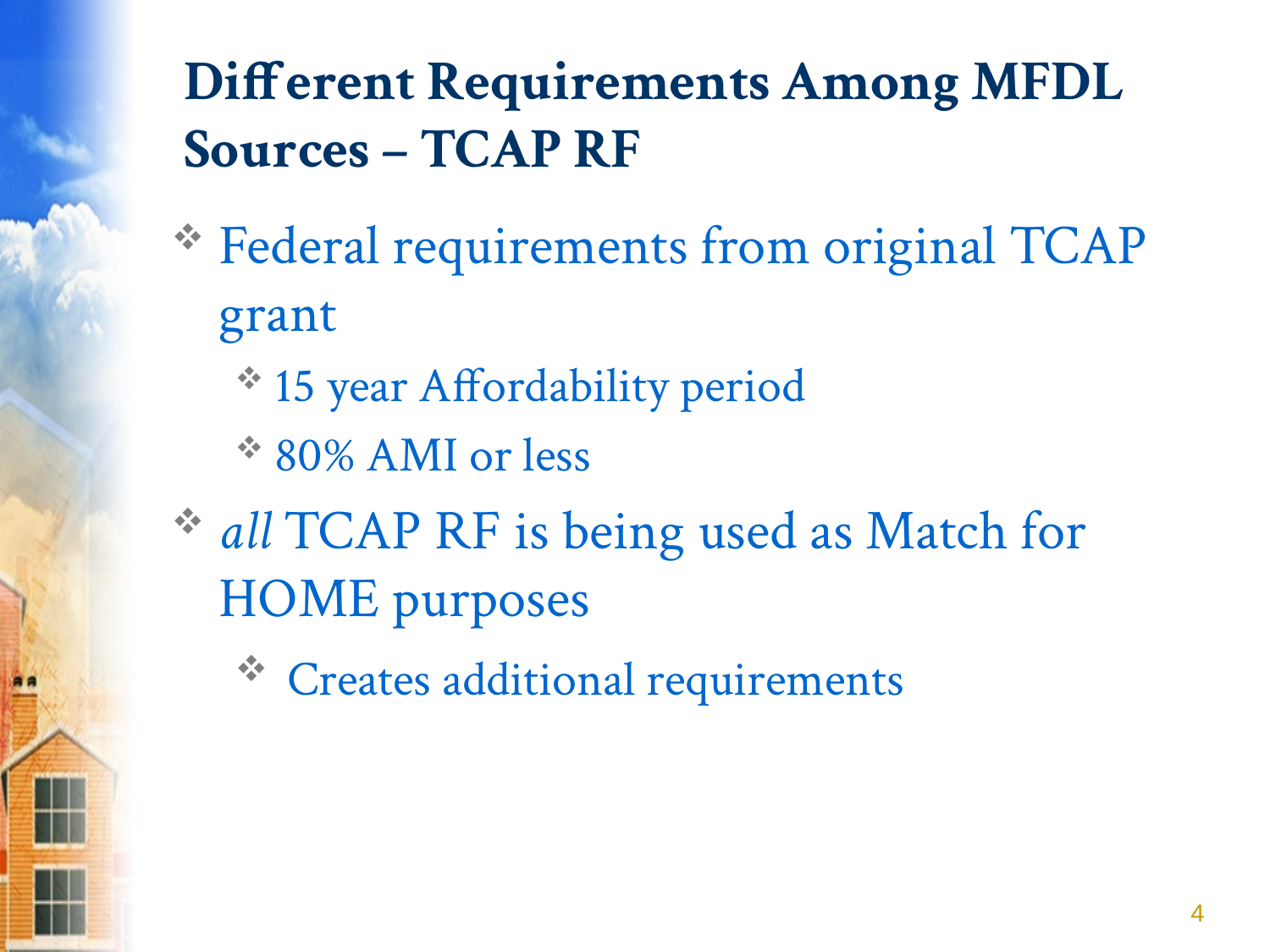

# Different Requirements Among MFDL Sources – TCAP RF
Federal requirements from original TCAP grant
15 year Affordability period
80% AMI or less
all TCAP RF is being used as Match for HOME purposes
 Creates additional requirements

4